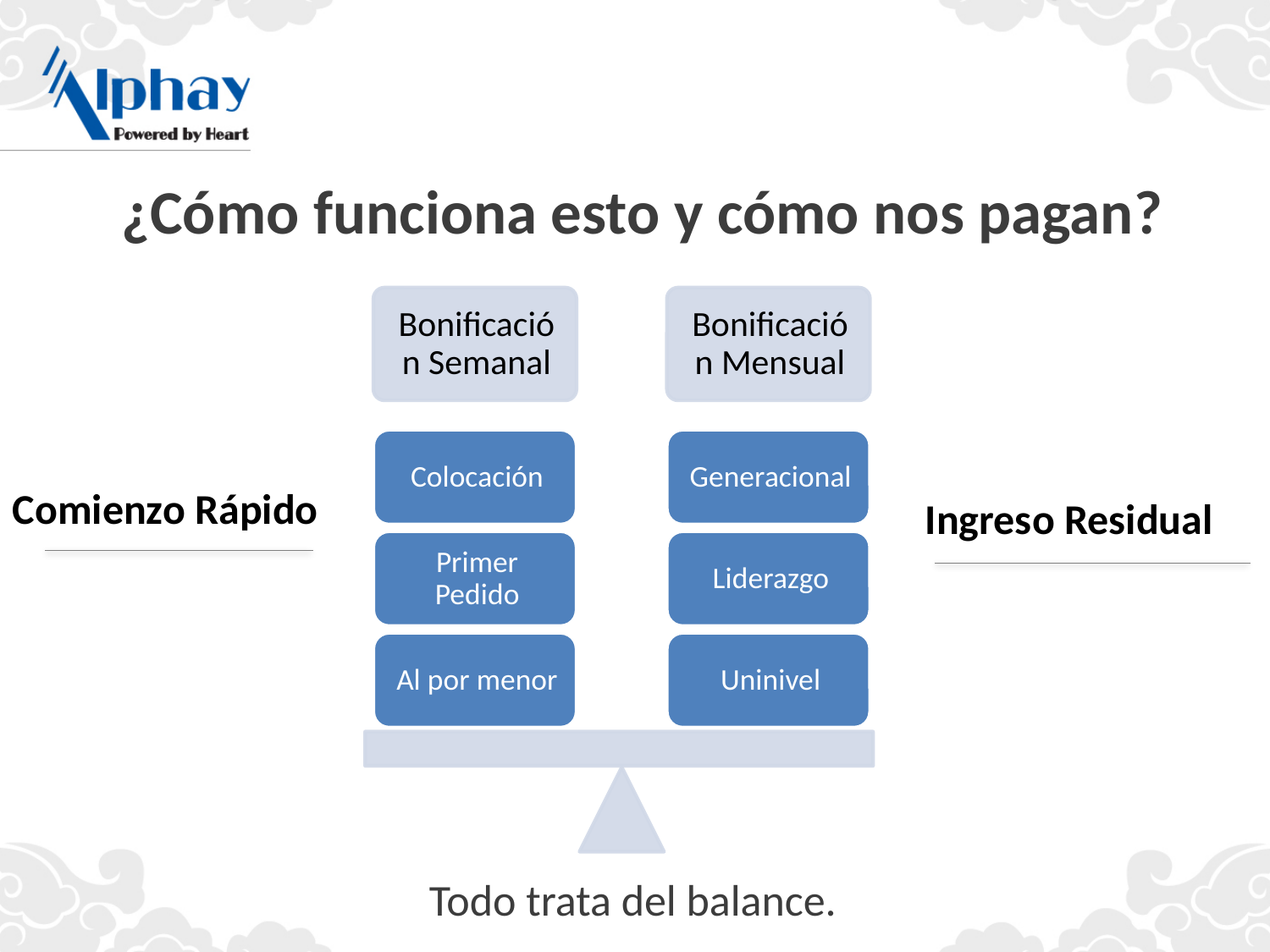

¿Cómo funciona esto y cómo nos pagan?

Bonificación Semanal
Bonificación Mensual
Uninivel
Liderazgo
Generacional
Al por menor
Primer Pedido
Colocación
Comienzo Rápido
Ingreso Residual
Todo trata del balance.